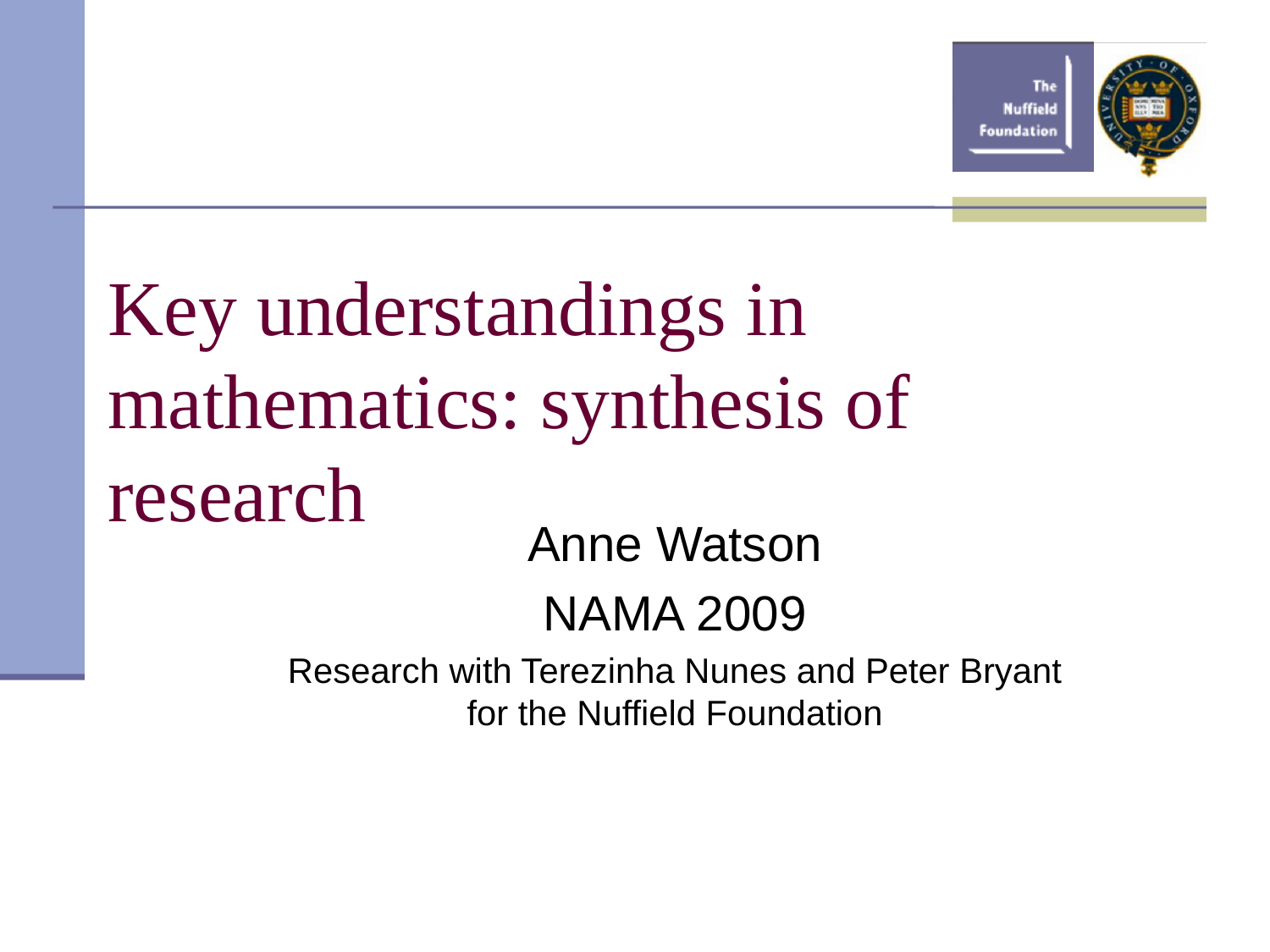

Key understandings in mathematics: synthesis of research
Anne Watson
NAMA 2009
Research with Terezinha Nunes and Peter Bryant for the Nuffield Foundation